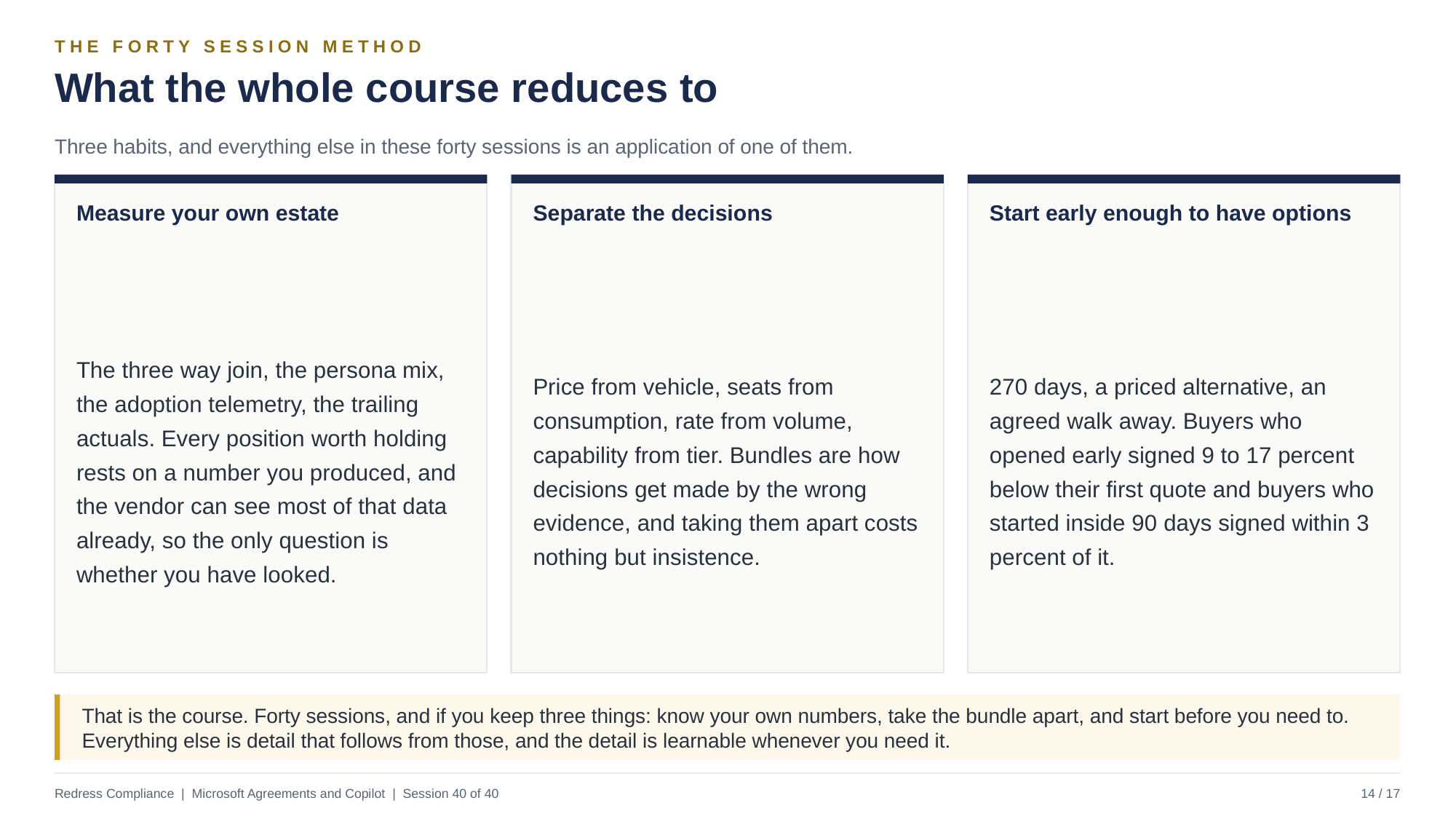

THE FORTY SESSION METHOD
What the whole course reduces to
Three habits, and everything else in these forty sessions is an application of one of them.

Measure your own estate
Separate the decisions
Start early enough to have options
The three way join, the persona mix, the adoption telemetry, the trailing actuals. Every position worth holding rests on a number you produced, and the vendor can see most of that data already, so the only question is whether you have looked.
Price from vehicle, seats from consumption, rate from volume, capability from tier. Bundles are how decisions get made by the wrong evidence, and taking them apart costs nothing but insistence.
270 days, a priced alternative, an agreed walk away. Buyers who opened early signed 9 to 17 percent below their first quote and buyers who started inside 90 days signed within 3 percent of it.

That is the course. Forty sessions, and if you keep three things: know your own numbers, take the bundle apart, and start before you need to. Everything else is detail that follows from those, and the detail is learnable whenever you need it.

Redress Compliance  |  Microsoft Agreements and Copilot  |  Session 40 of 40
14 / 17